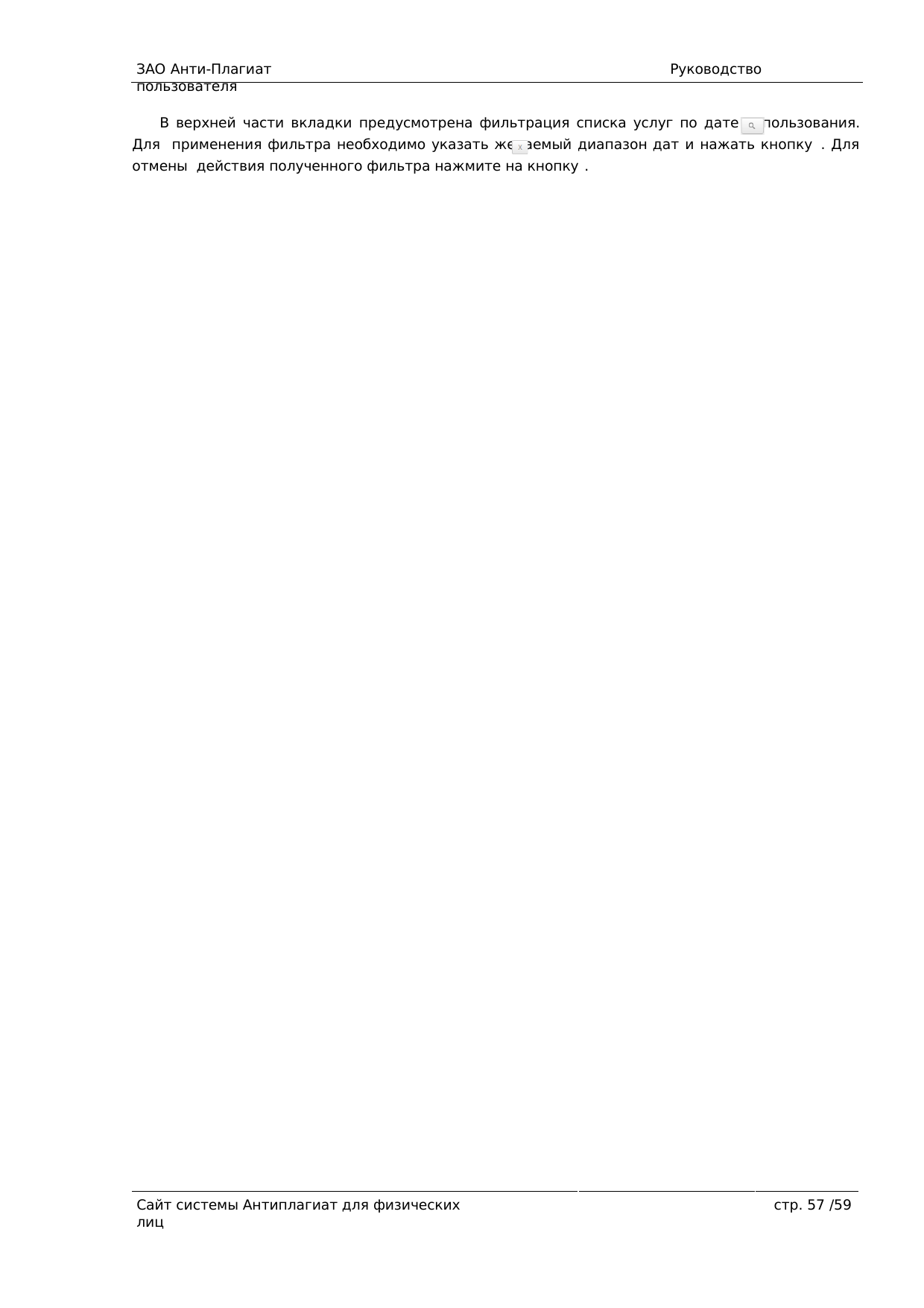

ЗАО Анти-Плагиат	Руководство пользователя
В верхней части вкладки предусмотрена фильтрация списка услуг по дате использования. Для  применения фильтра необходимо указать желаемый диапазон дат и нажать кнопку . Для отмены  действия полученного фильтра нажмите на кнопку .

Сайт системы Антиплагиат для физических лиц
стр. 57 /59